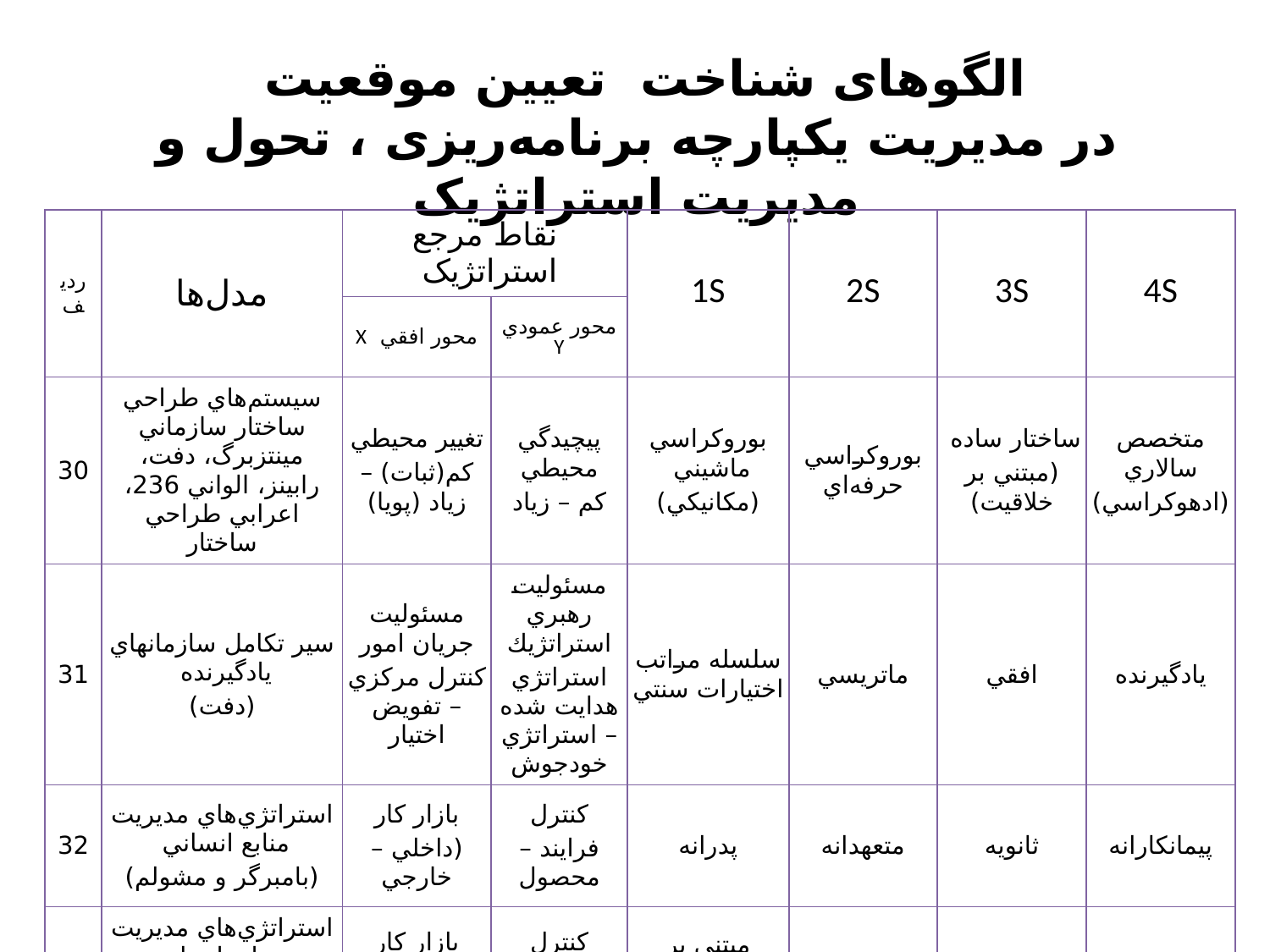

# الگوهای شناخت  تعیین موقعیت در مدیریت یکپارچه برنامه‌ریزی ، تحول و مدیریت استراتژیک
| رديف | مدل‌ها | نقاط مرجع استراتژیک |  | 1S | 2S | 3S | 4S |
| --- | --- | --- | --- | --- | --- | --- | --- |
|  |  | محور افقي X | محور عمودي Y |  |  |  |  |
| 30 | سيستم‌هاي طراحي ساختار سازماني مينتزبرگ، دفت، رابينز، الواني 236، اعرابي طراحي ساختار | تغيير محيطي كم(ثبات) – زياد (پويا) | پيچيدگي محيطي كم – زياد | بوروكراسي ماشيني (مكانيكي) | بوروكراسي حرفه‌اي | ساختار ساده (مبتني بر خلاقيت) | متخصص سالاري (ادهوكراسي) |
| 31 | سير تكامل سازمانهاي يادگيرنده (دفت) | مسئوليت جريان امور كنترل مركزي – تفويض اختيار | مسئوليت رهبري استراتژيك استراتژي هدايت شده – استراتژي خودجوش | سلسله مراتب اختيارات سنتي | ماتريسي | افقي | يادگيرنده |
| 32 | استراتژي‌هاي مديريت منابع انساني (بامبرگر و مشولم) | بازار كار (داخلي – خارجي | كنترل فرايند – محصول | پدرانه | متعهدانه | ثانويه | پيمانكارانه |
| 33 | استراتژي‌هاي مديريت – منابع انساني (تجربي مستقيم) (آسترمن) | بازار كار داخلي – خارجي | كنترل فرايند – محصول | مبتني بر استخدام صنعتي | مبتني بر حقوق | ثانويه | مبتني بر مهارت |